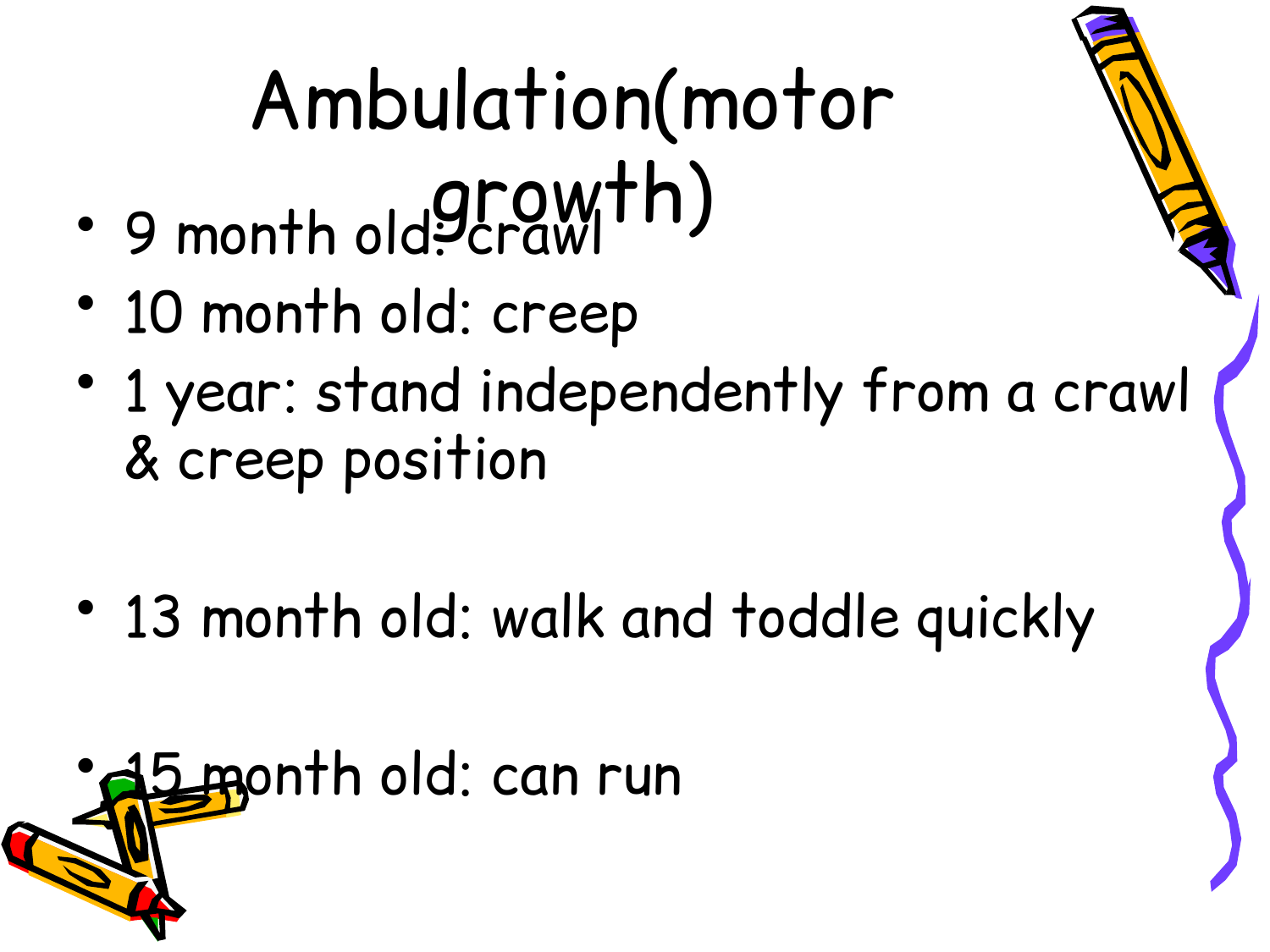

# Ambulation(motor growth)
9 month old: crawl
10 month old: creep
1 year: stand independently from a crawl & creep position

13 month old: walk and toddle quickly

15 month old: can run